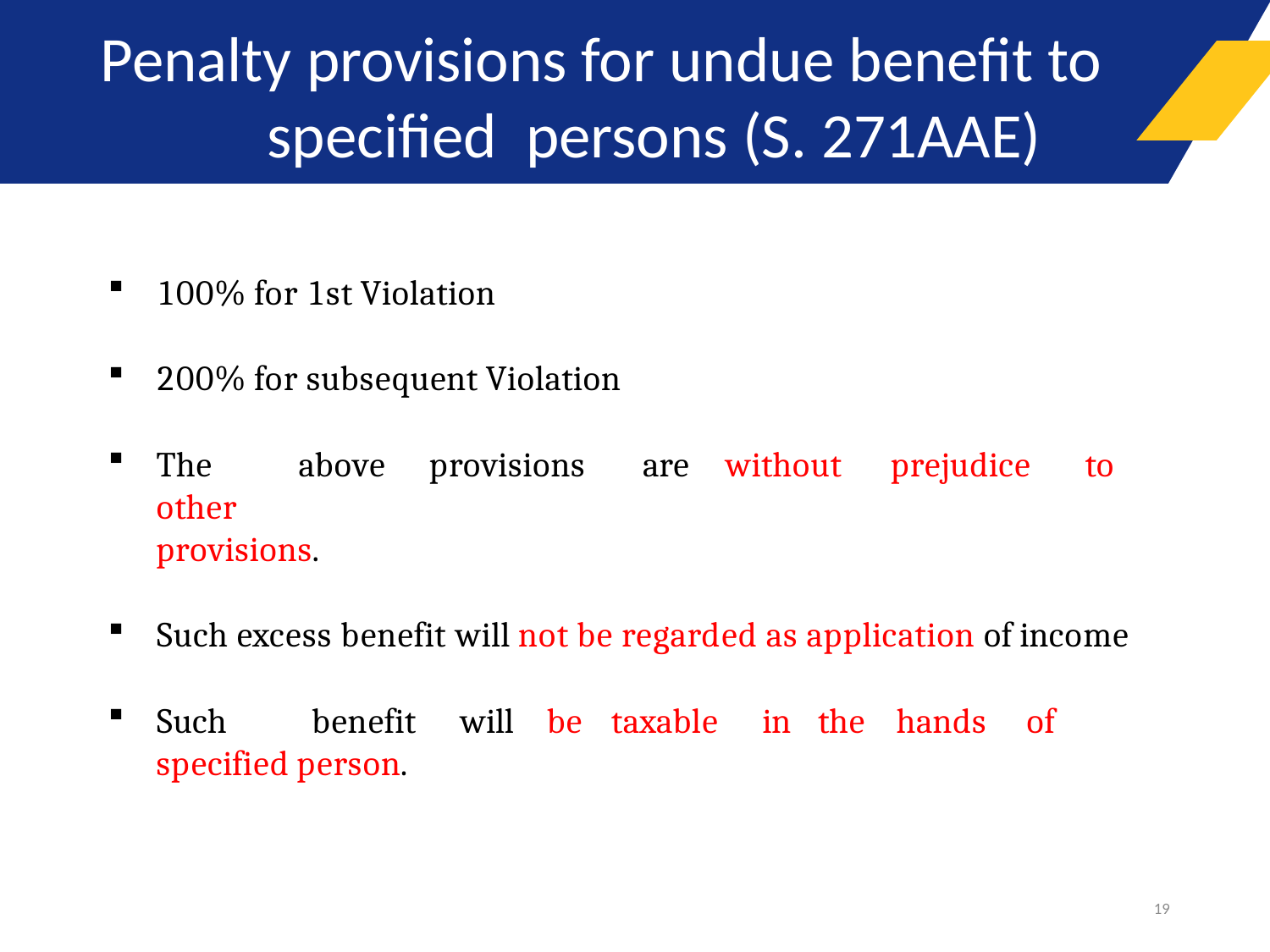

# Penalty provisions for undue benefit to specified  persons (S. 271AAE)
100% for 1st Violation

200% for subsequent Violation

The	above	provisions	are	without	prejudice	to	other
provisions.

Such excess benefit will not be regarded as application of income

Such	benefit	will	be	taxable	in	the	hands	of	specified person.
19